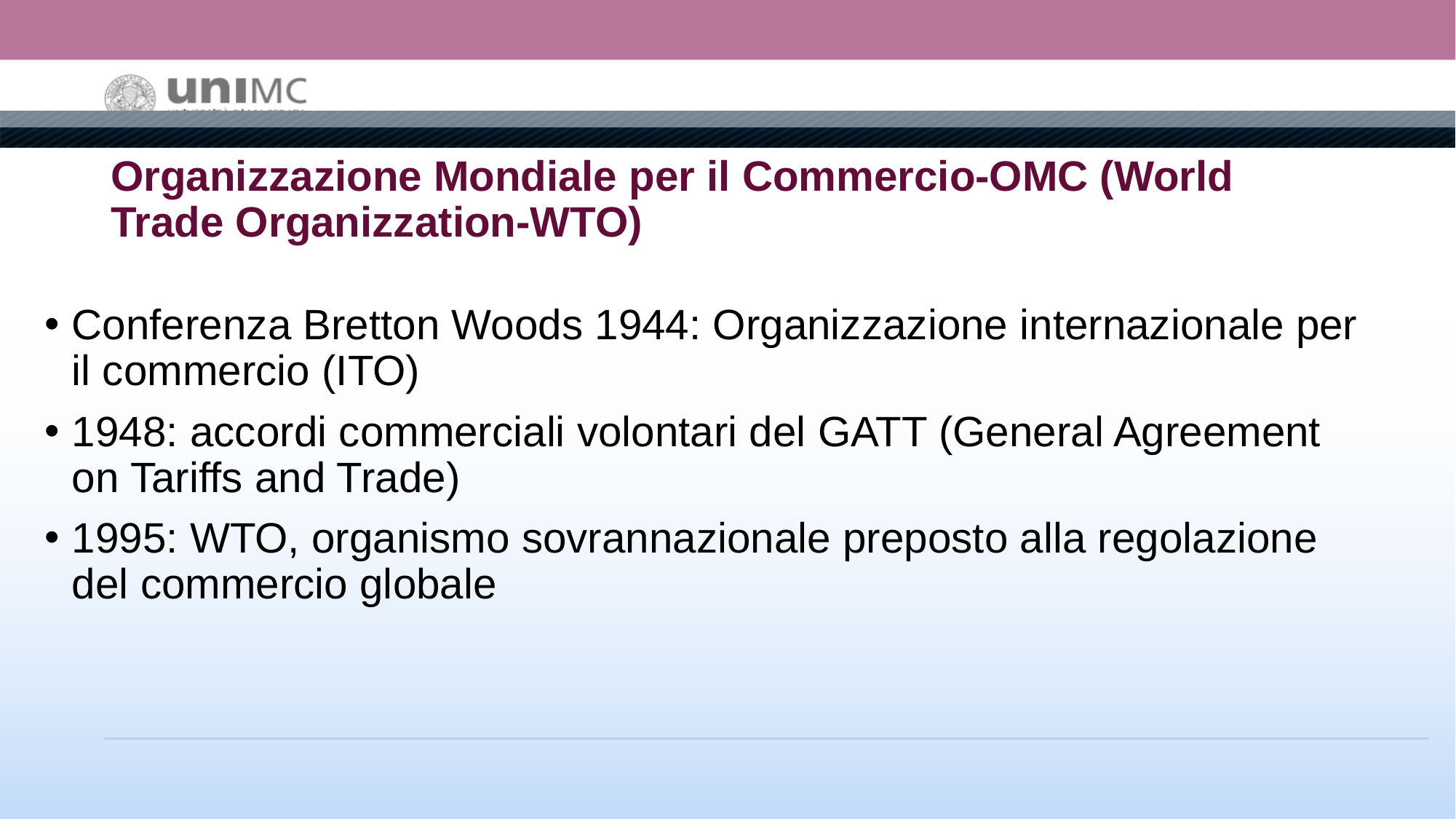

# Organizzazione Mondiale per il Commercio-OMC (World Trade Organizzation-WTO)
Conferenza Bretton Woods 1944: Organizzazione internazionale per il commercio (ITO)
1948: accordi commerciali volontari del GATT (General Agreement on Tariffs and Trade)
1995: WTO, organismo sovrannazionale preposto alla regolazione del commercio globale